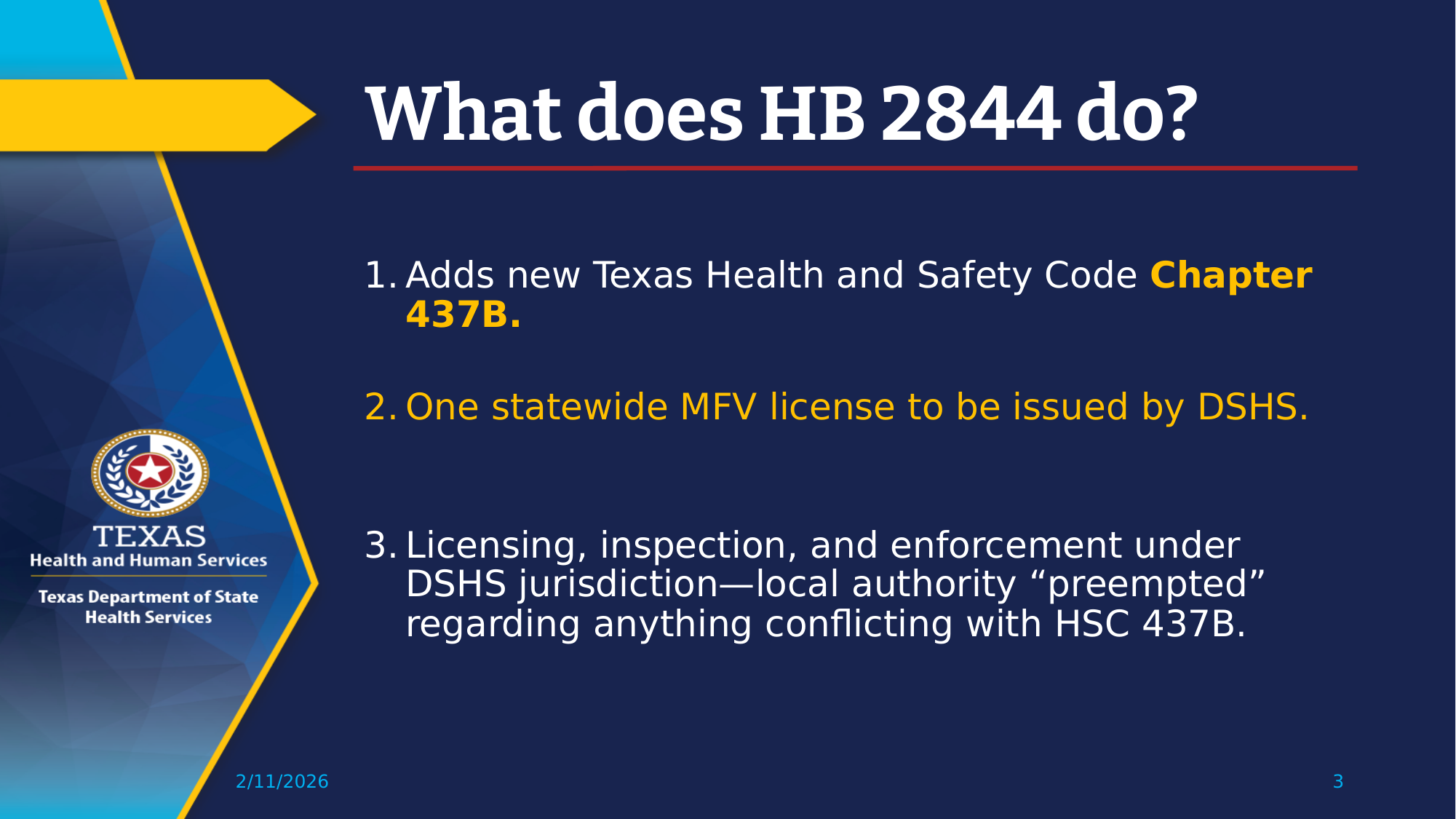

# What does HB 2844 do?

Adds new Texas Health and Safety Code Chapter 437B.

One statewide MFV license to be issued by DSHS.

Licensing, inspection, and enforcement under DSHS jurisdiction—local authority “preempted” regarding anything conflicting with HSC 437B.

2/11/2026
3